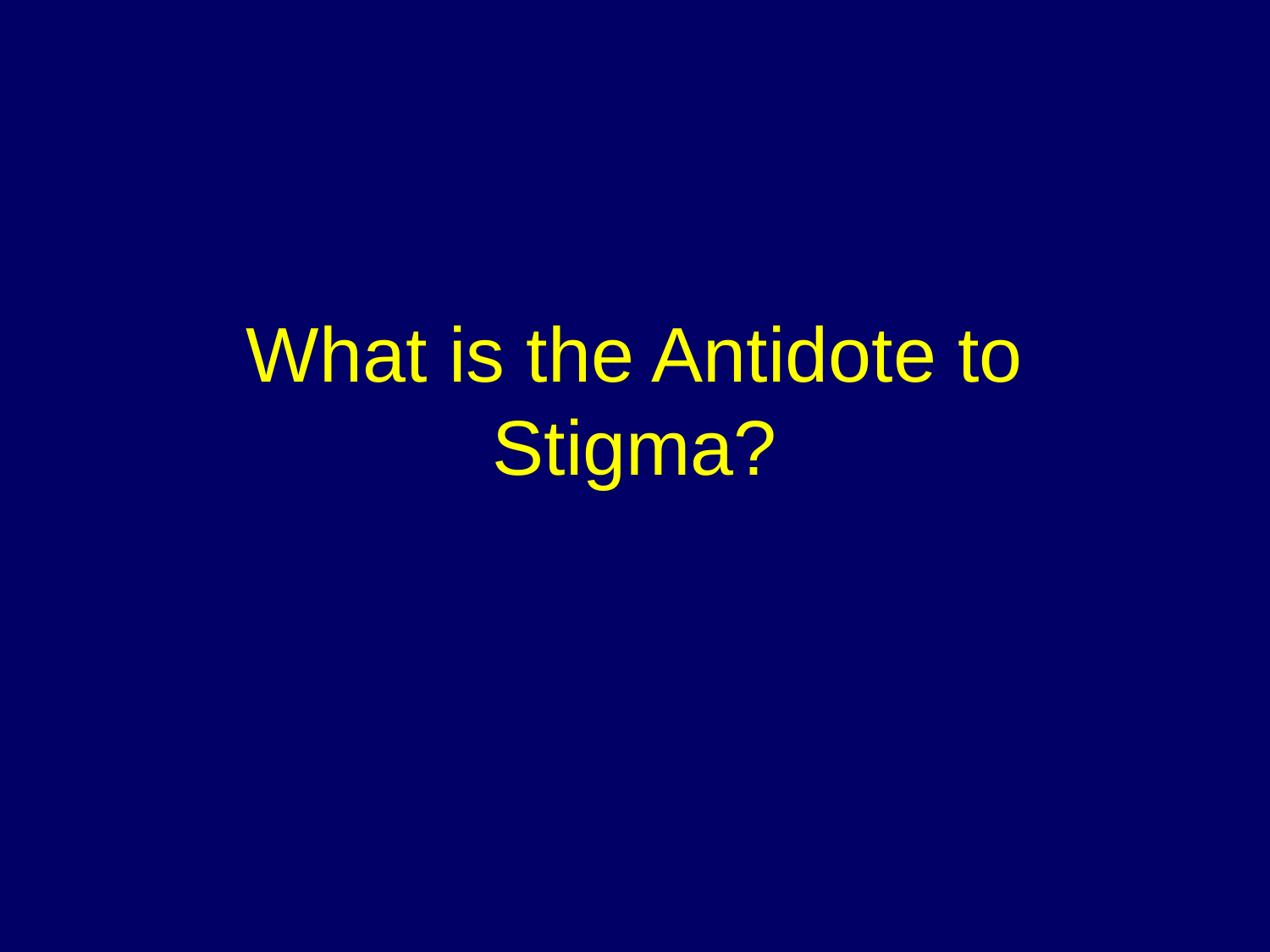

# What is the Antidote to Stigma?